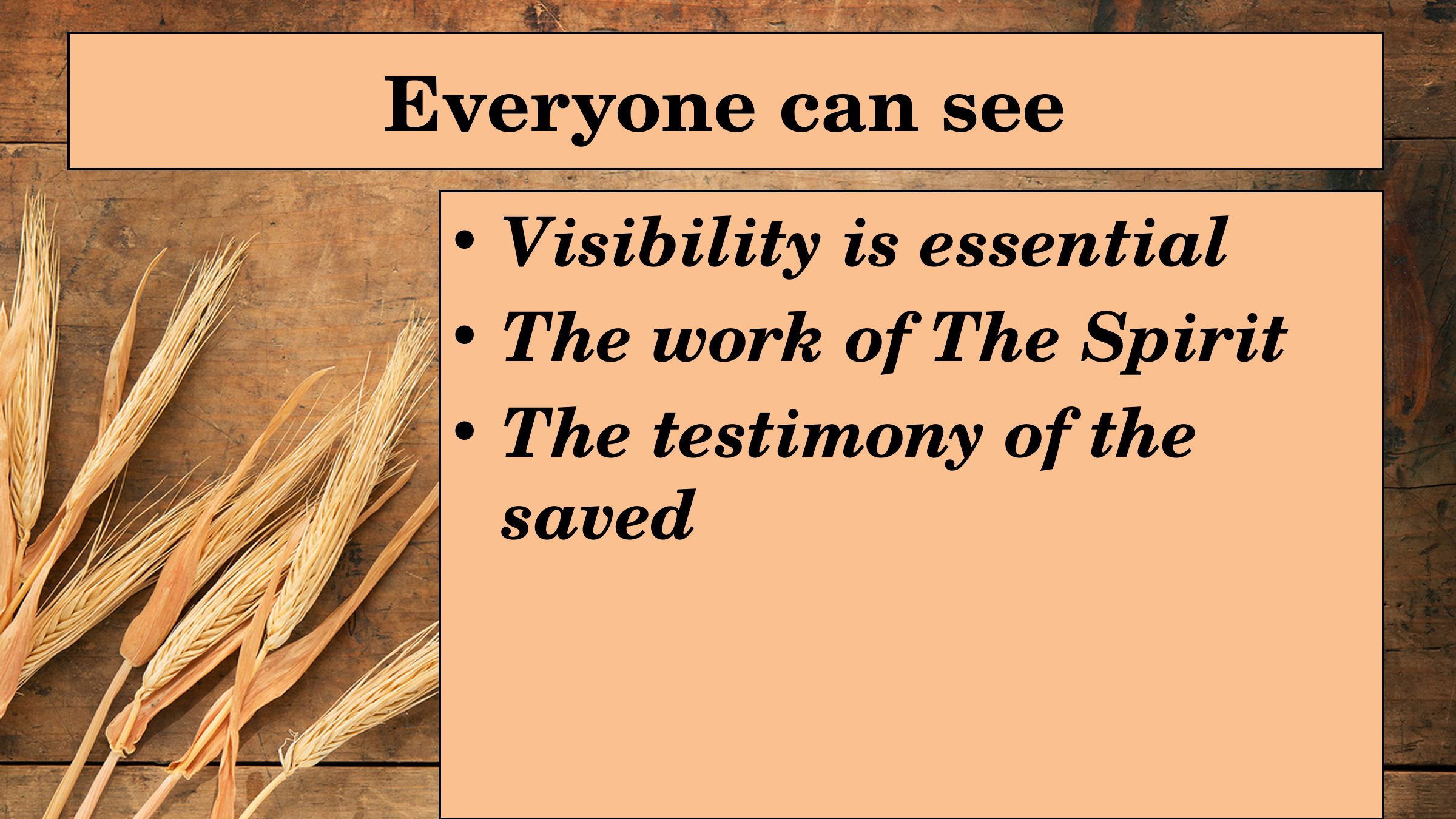

# Everyone can see
Visibility is essential
The work of The Spirit
The testimony of the saved